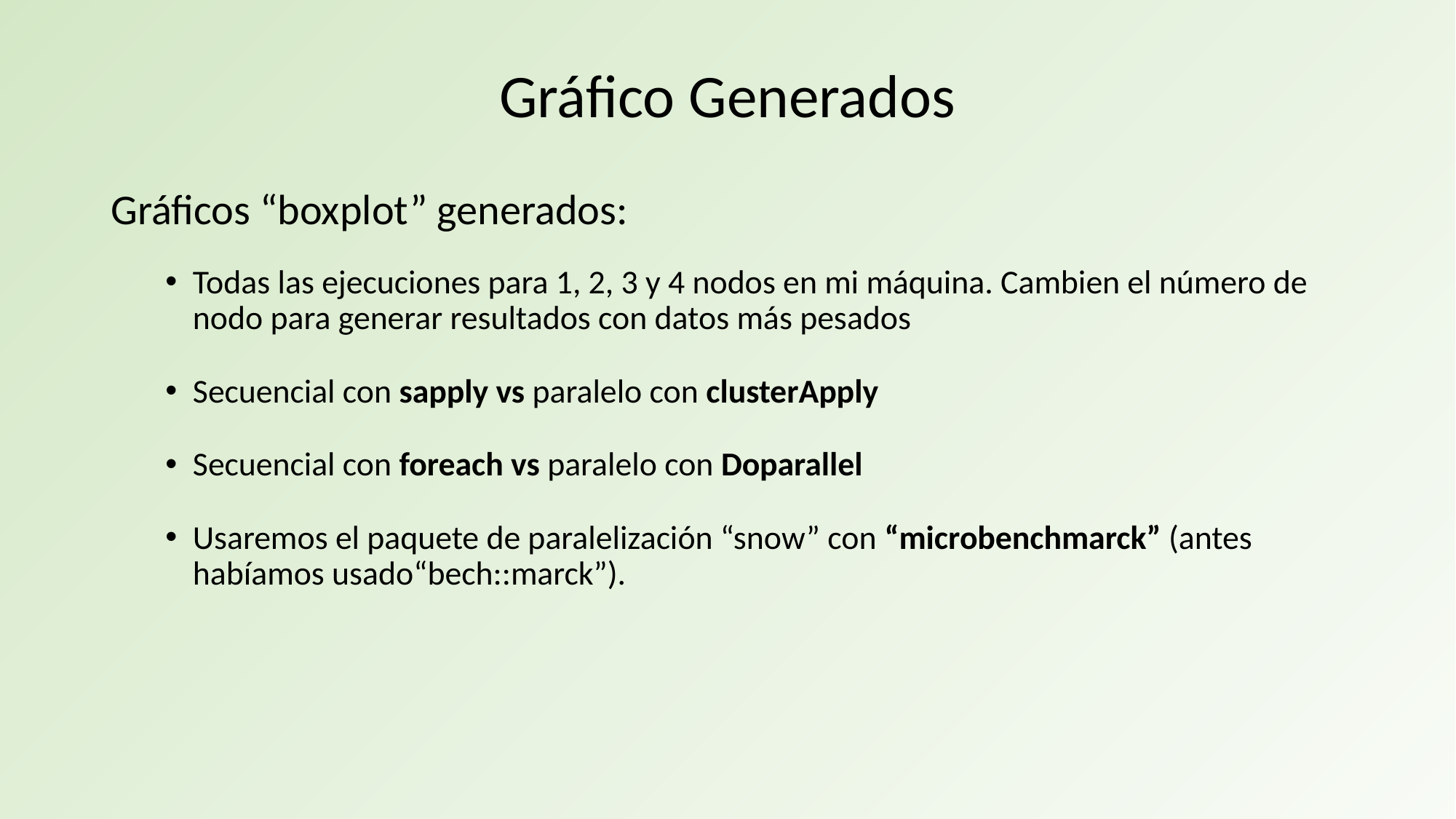

# Gráfico Generados
Gráficos “boxplot” generados:

Todas las ejecuciones para 1, 2, 3 y 4 nodos en mi máquina. Cambien el número de nodo para generar resultados con datos más pesados

Secuencial con sapply vs paralelo con clusterApply

Secuencial con foreach vs paralelo con Doparallel

Usaremos el paquete de paralelización “snow” con “microbenchmarck” (antes habíamos usado“bech::marck”).